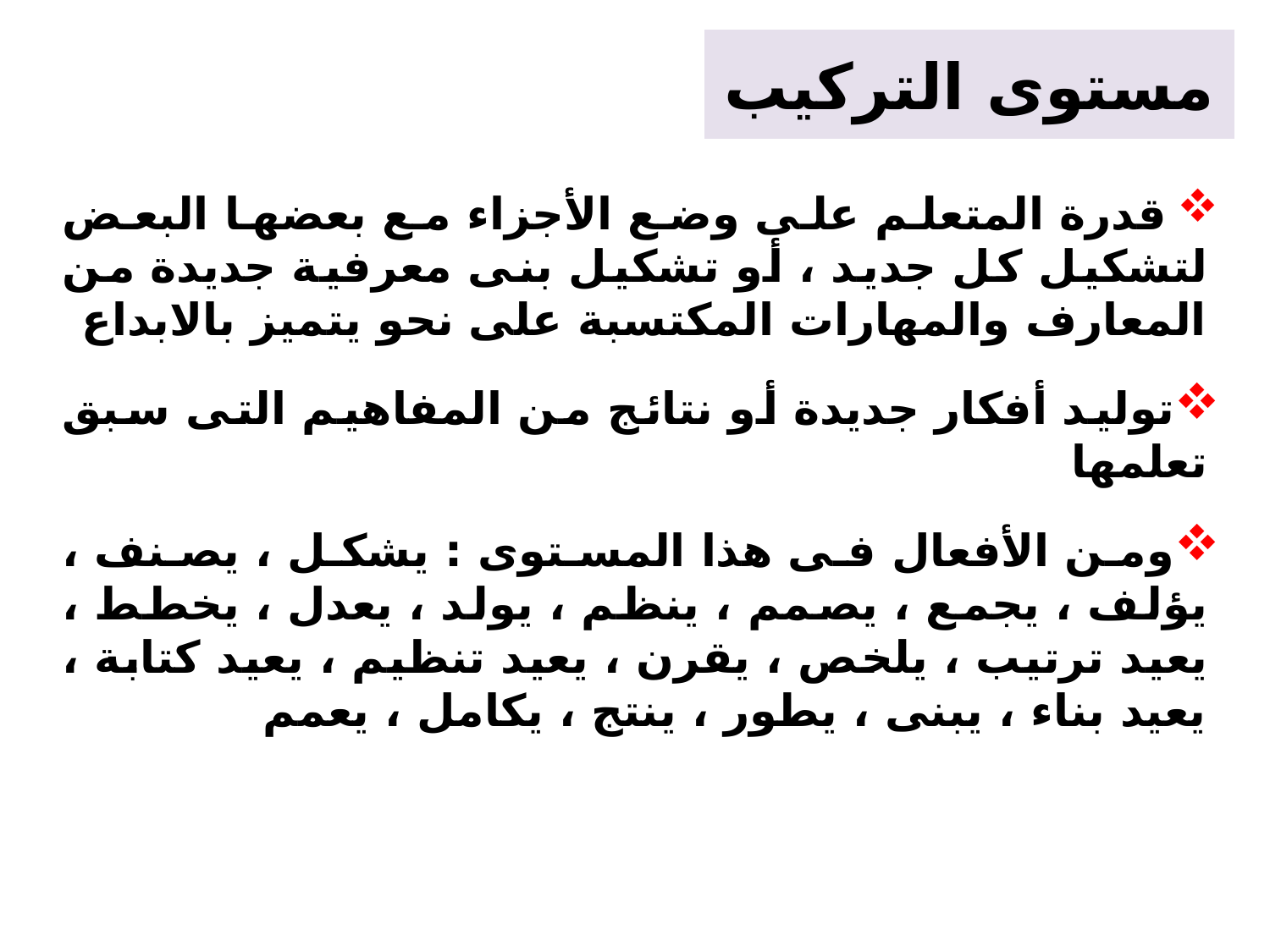

# مستوى التركيب
 قدرة المتعلم على وضع الأجزاء مع بعضها البعض لتشكيل كل جديد ، أو تشكيل بنى معرفية جديدة من المعارف والمهارات المكتسبة على نحو يتميز بالابداع

توليد أفكار جديدة أو نتائج من المفاهيم التى سبق تعلمها

ومن الأفعال فى هذا المستوى : يشكل ، يصنف ، يؤلف ، يجمع ، يصمم ، ينظم ، يولد ، يعدل ، يخطط ، يعيد ترتيب ، يلخص ، يقرن ، يعيد تنظيم ، يعيد كتابة ، يعيد بناء ، يبنى ، يطور ، ينتج ، يكامل ، يعمم